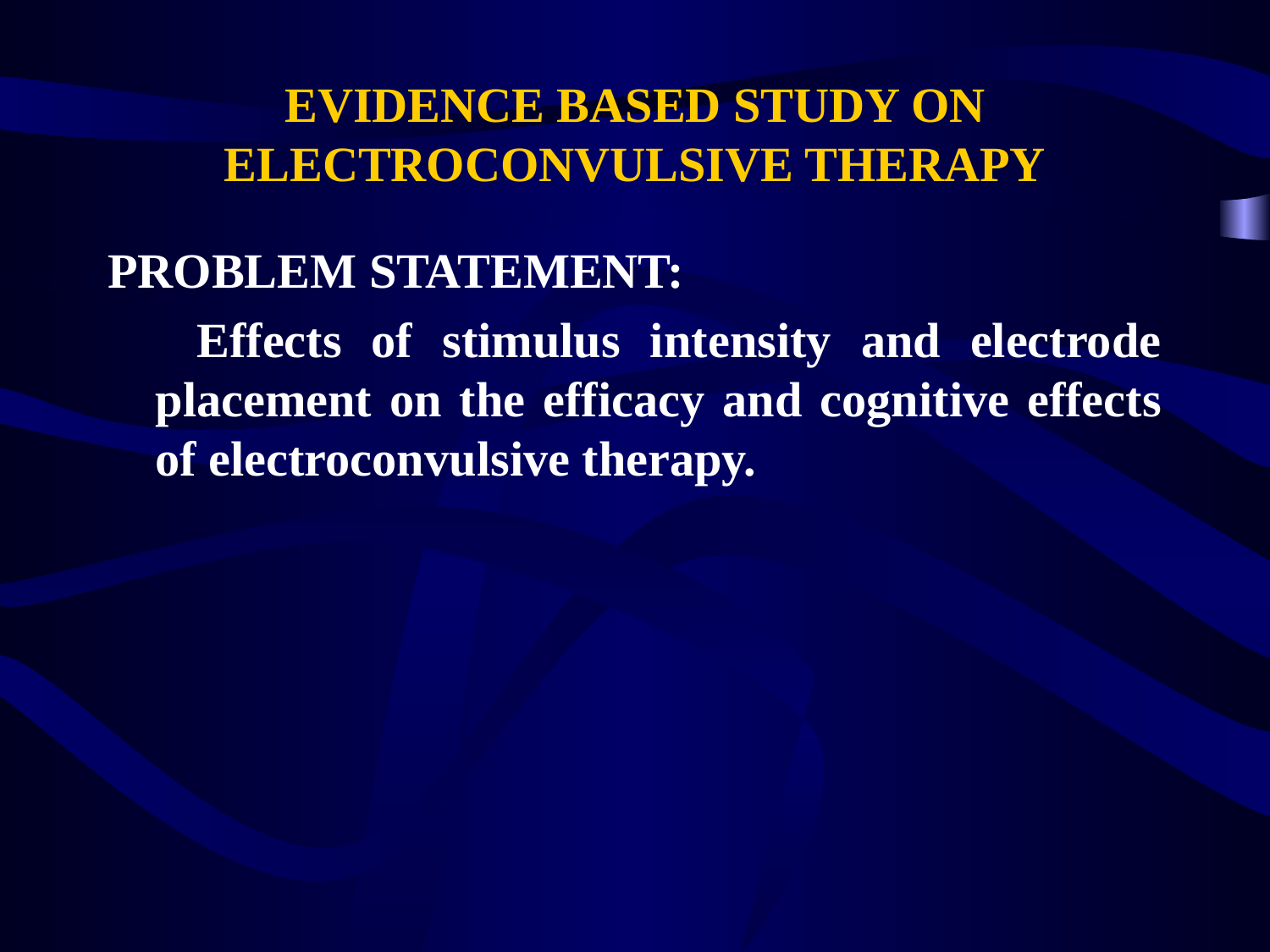

# EVIDENCE BASED STUDY ON ELECTROCONVULSIVE THERAPY
PROBLEM STATEMENT:
   Effects of stimulus intensity and electrode placement on the efficacy and cognitive effects of electroconvulsive therapy.